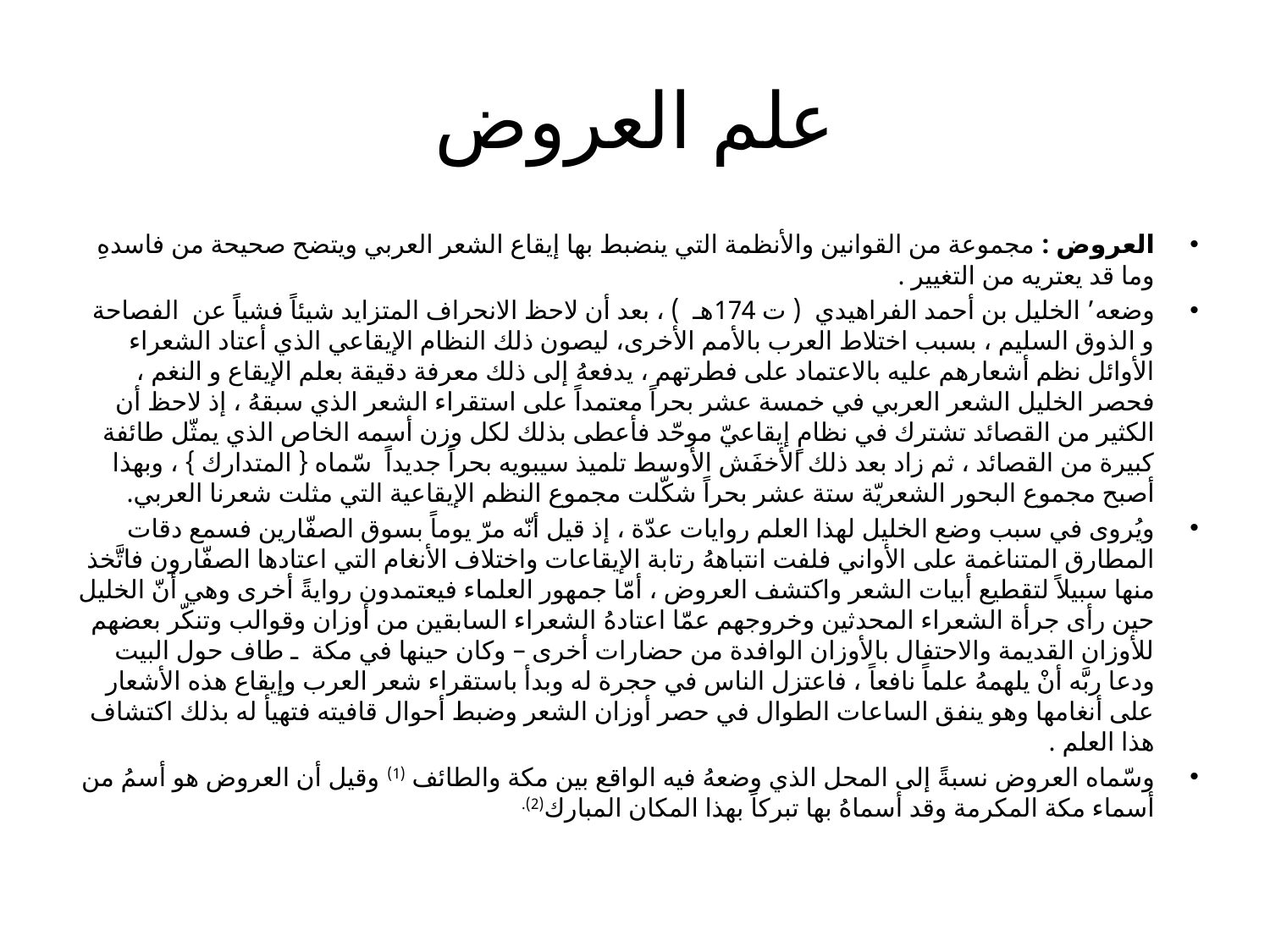

# علم العروض
العروض : مجموعة من القوانين والأنظمة التي ينضبط بها إيقاع الشعر العربي ويتضح صحيحة من فاسدهِ  وما قد يعتريه من التغيير .
وضعه’ الخليل بن أحمد الفراهيدي  ( ت 174هـ  ) ، بعد أن لاحظ الانحراف المتزايد شيئاً فشياً عن  الفصاحة و الذوق السليم ، بسبب اختلاط العرب بالأمم الأخرى، ليصون ذلك النظام الإيقاعي الذي أعتاد الشعراء الأوائل نظم أشعارهم عليه بالاعتماد على فطرتهم ، يدفعهُ إلى ذلك معرفة دقيقة بعلم الإيقاع و النغم ، فحصر الخليل الشعر العربي في خمسة عشر بحراً معتمداً على استقراء الشعر الذي سبقهُ ، إذ لاحظ أن الكثير من القصائد تشترك في نظامٍ إيقاعيّ موحّد فأعطى بذلك لكل وزن أسمه الخاص الذي يمثّل طائفة كبيرة من القصائد ، ثم زاد بعد ذلك الأخفَش الأوسط تلميذ سيبويه بحراً جديداً  سّماه { المتدارك } ، وبهذا أصبح مجموع البحور الشعريّة ستة عشر بحراً شكّلت مجموع النظم الإيقاعية التي مثلت شعرنا العربي.
ويُروى في سبب وضع الخليل لهذا العلم روايات عدّة ، إذ قيل أنّه مرّ يوماً بسوق الصفّارين فسمع دقات المطارق المتناغمة على الأواني فلفت انتباههُ رتابة الإيقاعات واختلاف الأنغام التي اعتادها الصفّارون فاتَّخذ منها سبيلاً لتقطيع أبيات الشعر واكتشف العروض ، أمّا جمهور العلماء فيعتمدون روايةً أخرى وهي أنّ الخليل حين رأى جرأة الشعراء المحدثين وخروجهم عمّا اعتادهُ الشعراء السابقين من أوزان وقوالب وتنكّر بعضهم للأوزان القديمة والاحتفال بالأوزان الوافدة من حضارات أخرى – وكان حينها في مكة  ـ طاف حول البيت ودعا ربَّه أنْ يلهمهُ علماً نافعاً ، فاعتزل الناس في حجرة له وبدأ باستقراء شعر العرب وإيقاع هذه الأشعار على أنغامها وهو ينفق الساعات الطوال في حصر أوزان الشعر وضبط أحوال قافيته فتهيأ له بذلك اكتشاف هذا العلم .
وسّماه العروض نسبةً إلى المحل الذي وضعهُ فيه الواقع بين مكة والطائف (1)  وقيل أن العروض هو أسمُ من أسماء مكة المكرمة وقد أسماهُ بها تبركاً بهذا المكان المبارك(2).